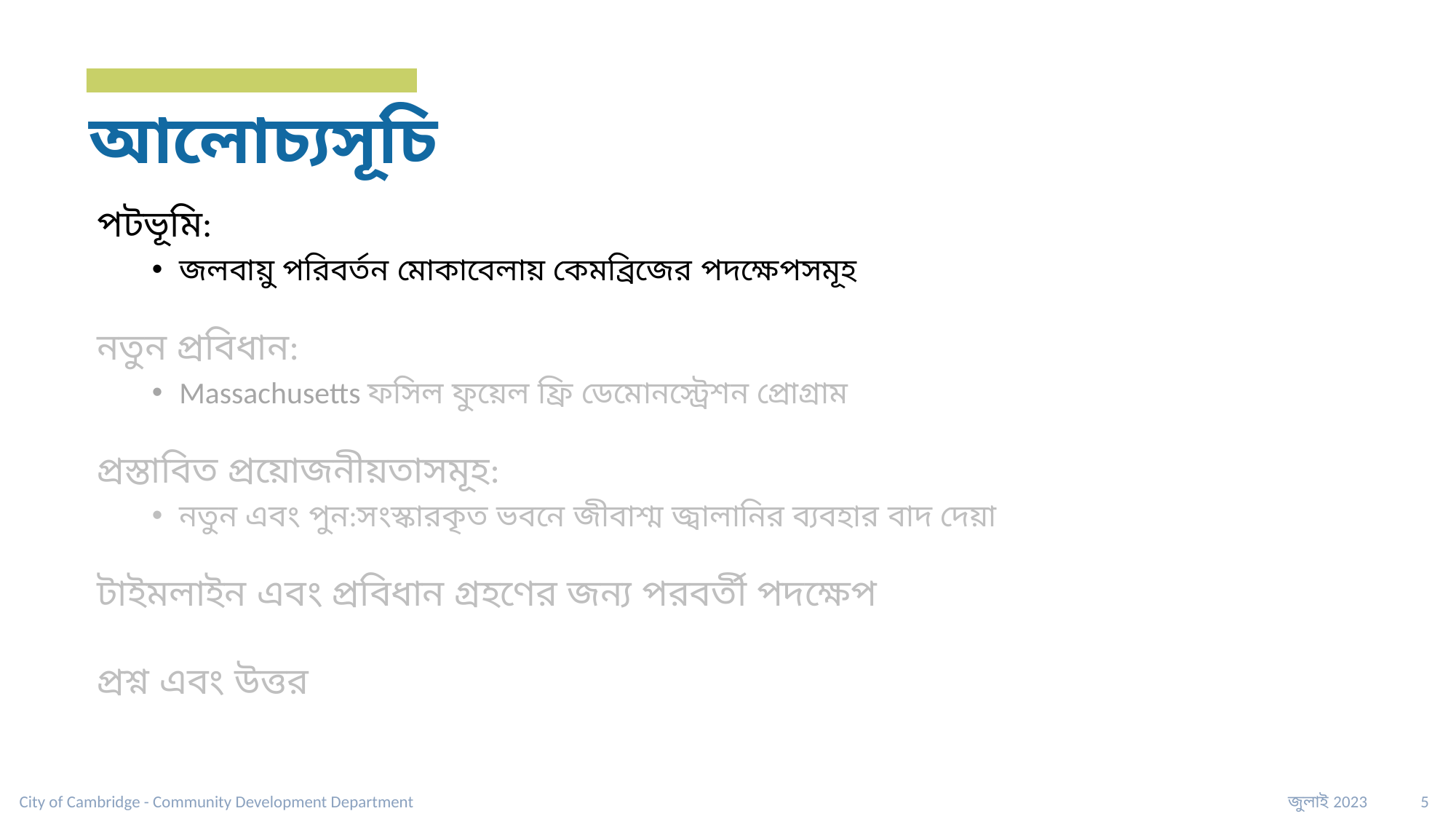

# আলোচ্যসূচি
পটভূমি:
জলবায়ু পরিবর্তন মোকাবেলায় কেমব্রিজের পদক্ষেপসমূহ
নতুন প্রবিধান:
Massachusetts ফসিল ফুয়েল ফ্রি ডেমোনস্ট্রেশন প্রোগ্রাম
প্রস্তাবিত প্রয়োজনীয়তাসমূহ:
নতুন এবং পুন:সংস্কারকৃত ভবনে জীবাশ্ম জ্বালানির ব্যবহার বাদ দেয়া
টাইমলাইন এবং প্রবিধান গ্রহণের জন্য পরবর্তী পদক্ষেপ
প্রশ্ন এবং উত্তর
City of Cambridge - Community Development Department
জুলাই 2023              5